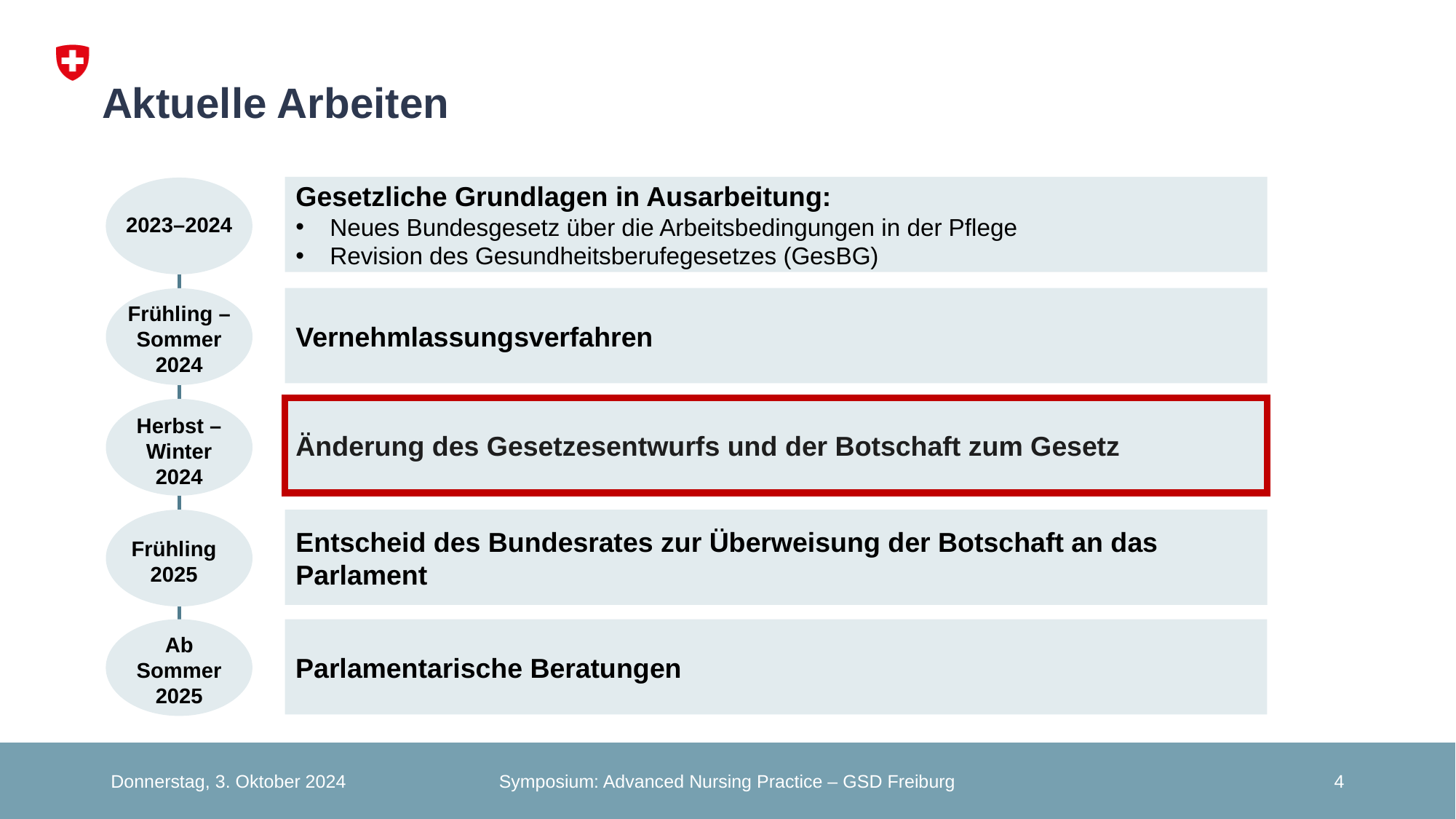

Aktuelle Arbeiten
Gesetzliche Grundlagen in Ausarbeitung:
Neues Bundesgesetz über die Arbeitsbedingungen in der Pflege
Revision des Gesundheitsberufegesetzes (GesBG)
Vernehmlassungsverfahren
Änderung des Gesetzesentwurfs und der Botschaft zum Gesetz

Entscheid des Bundesrates zur Überweisung der Botschaft an das Parlament
Frühling –Sommer 2024

Herbst – Winter 2024
Frühling 2025

Ab Sommer 2025
Parlamentarische Beratungen
2023–2024
Donnerstag, 3. Oktober 2024
Symposium: Advanced Nursing Practice – GSD Freiburg
4